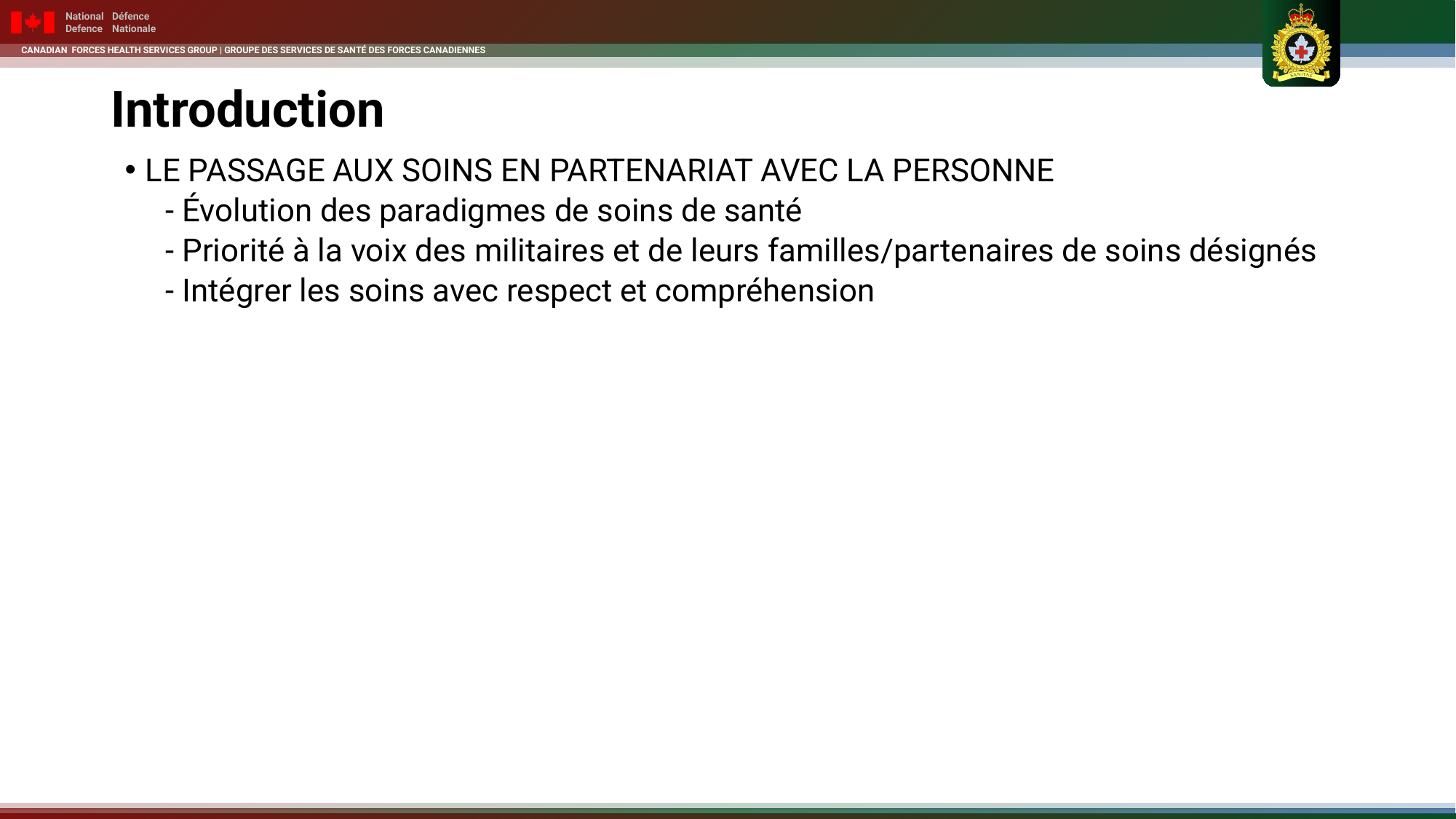

# Introduction
LE PASSAGE AUX SOINS EN PARTENARIAT AVEC LA PERSONNE
- Évolution des paradigmes de soins de santé
- Priorité à la voix des militaires et de leurs familles/partenaires de soins désignés
- Intégrer les soins avec respect et compréhension